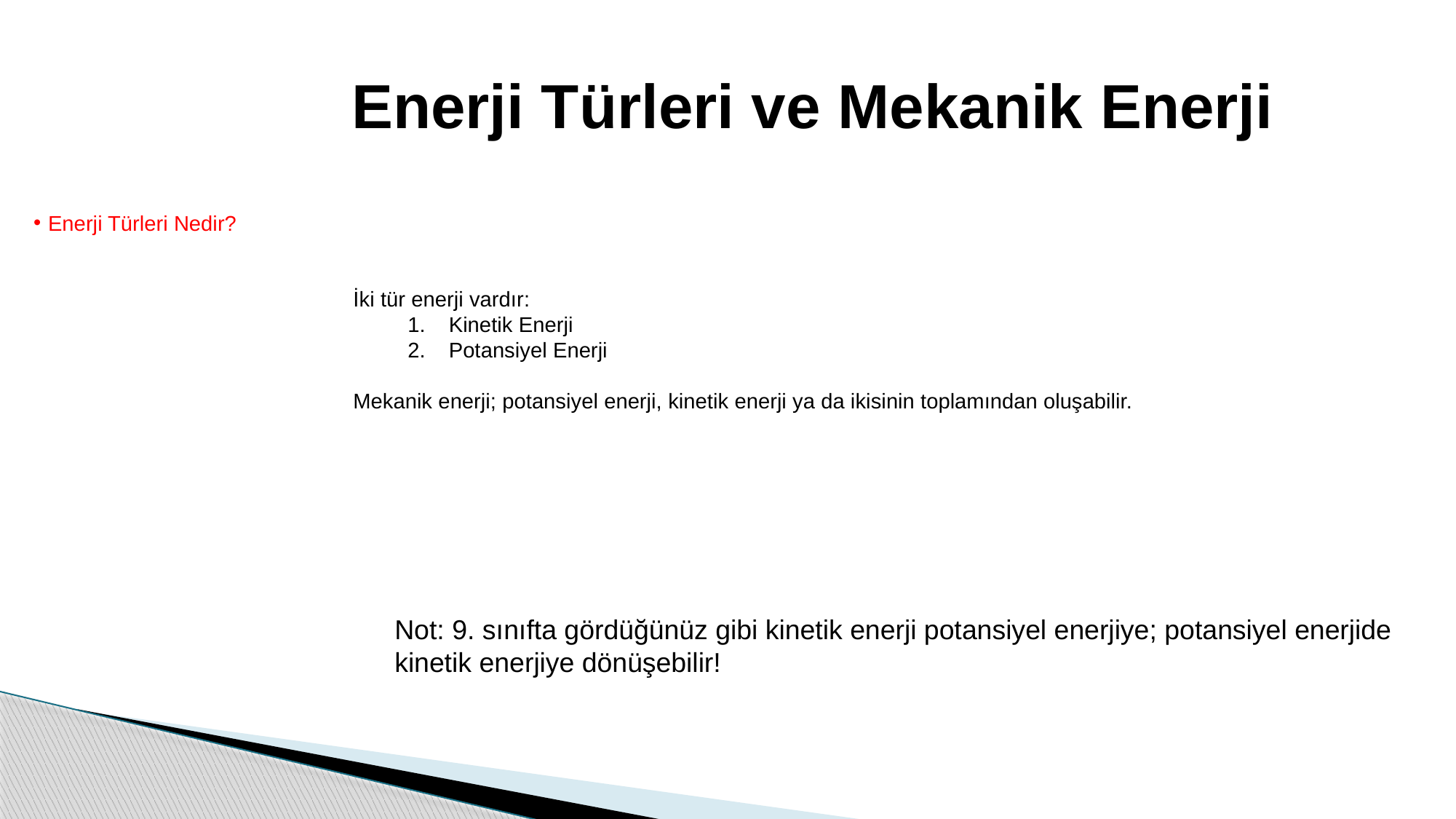

# Enerji Türleri ve Mekanik Enerji
Enerji Türleri Nedir?
İki tür enerji vardır:
Kinetik Enerji
Potansiyel Enerji

Mekanik enerji; potansiyel enerji, kinetik enerji ya da ikisinin toplamından oluşabilir.
Not: 9. sınıfta gördüğünüz gibi kinetik enerji potansiyel enerjiye; potansiyel enerjide kinetik enerjiye dönüşebilir!